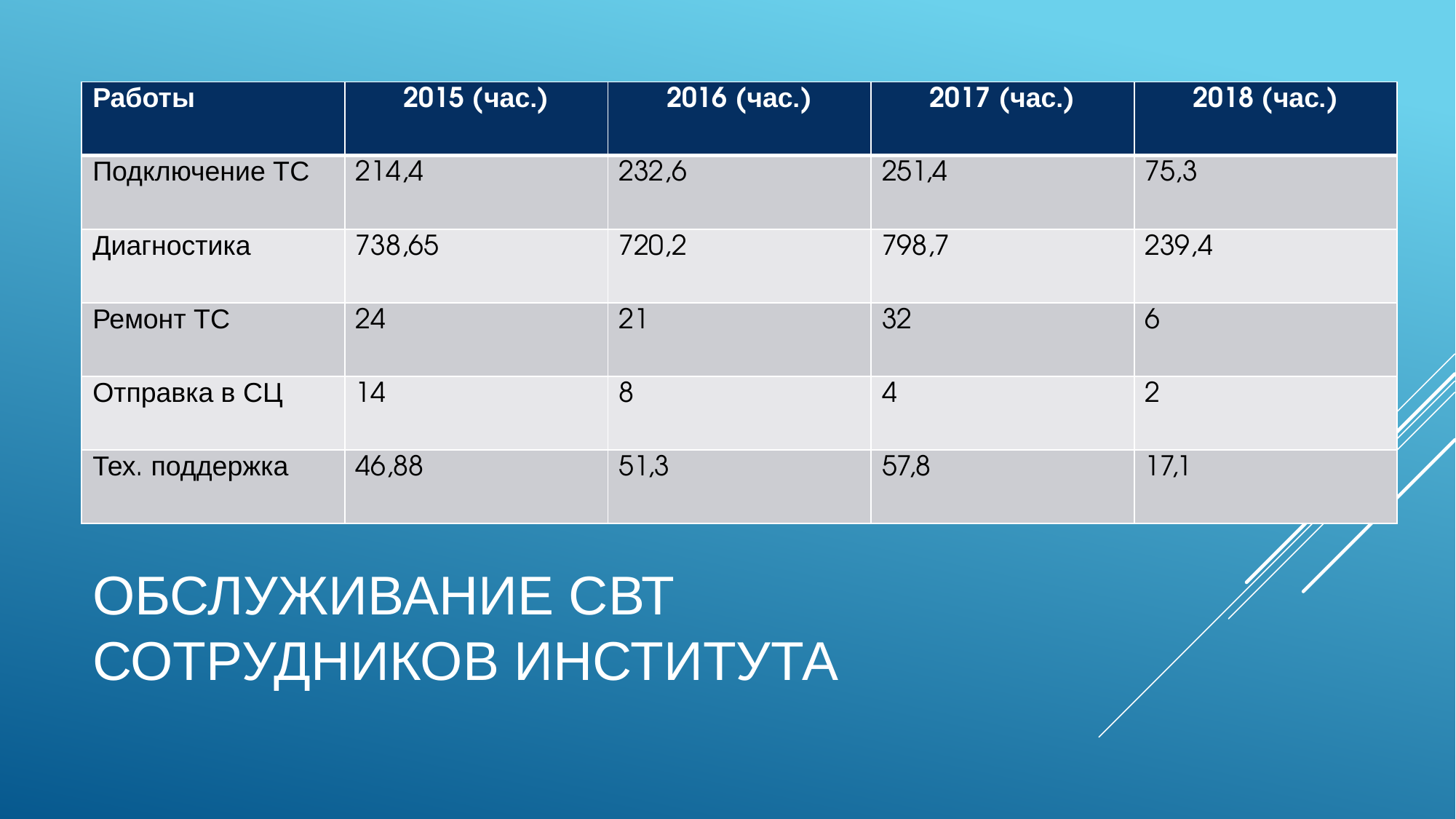

| Работы | 2015 (час.) | 2016 (час.) | 2017 (час.) | 2018 (час.) |
| --- | --- | --- | --- | --- |
| Подключение ТС | 214,4 | 232,6 | 251,4 | 75,3 |
| Диагностика | 738,65 | 720,2 | 798,7 | 239,4 |
| Ремонт ТС | 24 | 21 | 32 | 6 |
| Отправка в СЦ | 14 | 8 | 4 | 2 |
| Тех. поддержка | 46,88 | 51,3 | 57,8 | 17,1 |
# Обслуживание СВТ сотрудников Института